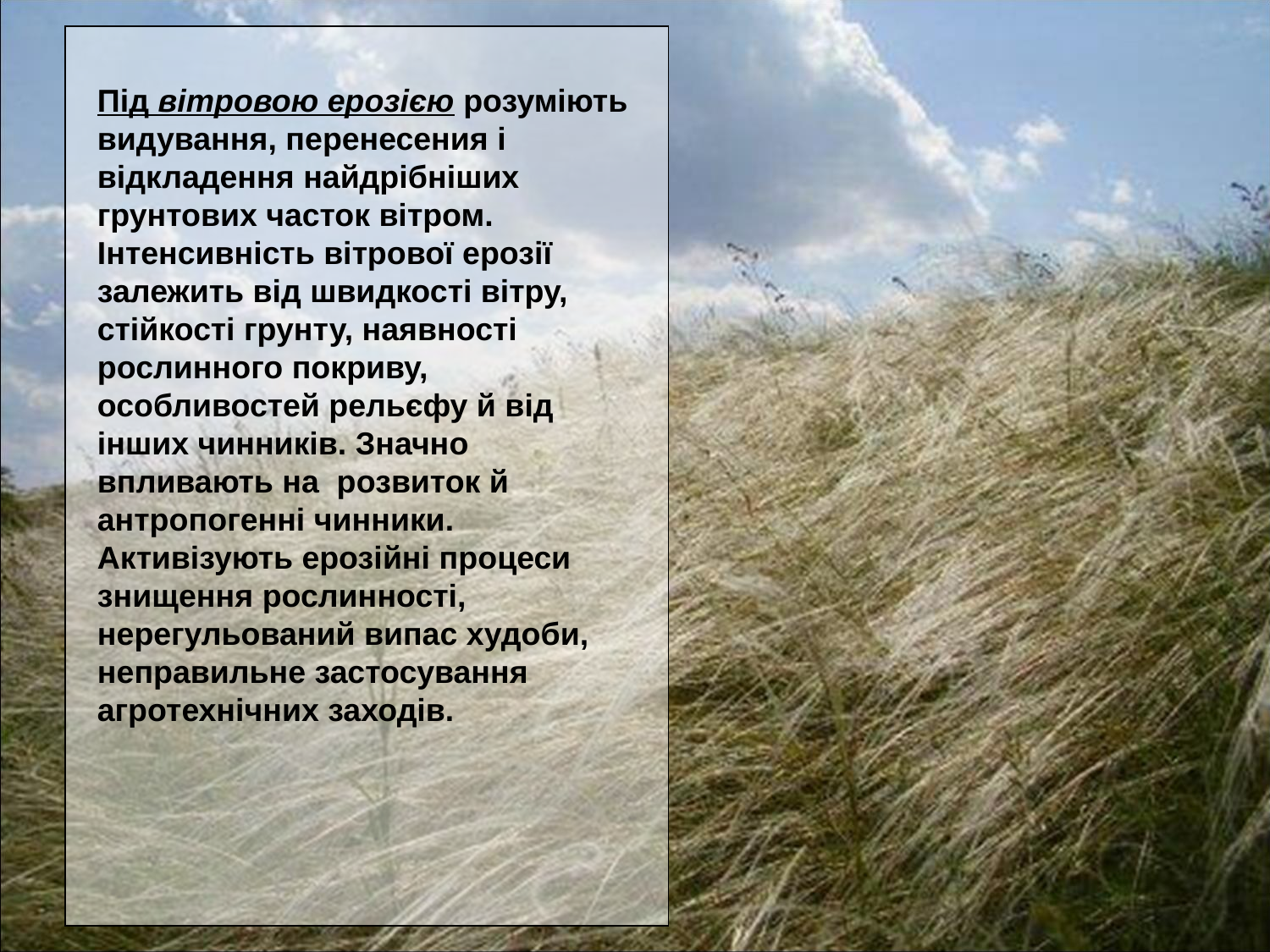

Під вimровою ерозією розуміють видування, перенесения i відкладення найдрібніших грунтових часток вітром. Інтенсивність вітрової ерозії залежить від швидкості вітру, стійкості грунту, наявності рослинного покриву, особливостей рельєфу й від інших чинників. Значно впливають на  розвиток й антропогенні чинники. Активізують ерозійні процеси знищення рослинності, нерегульований випас худоби, неправильне застосування агротехнічних заходів.